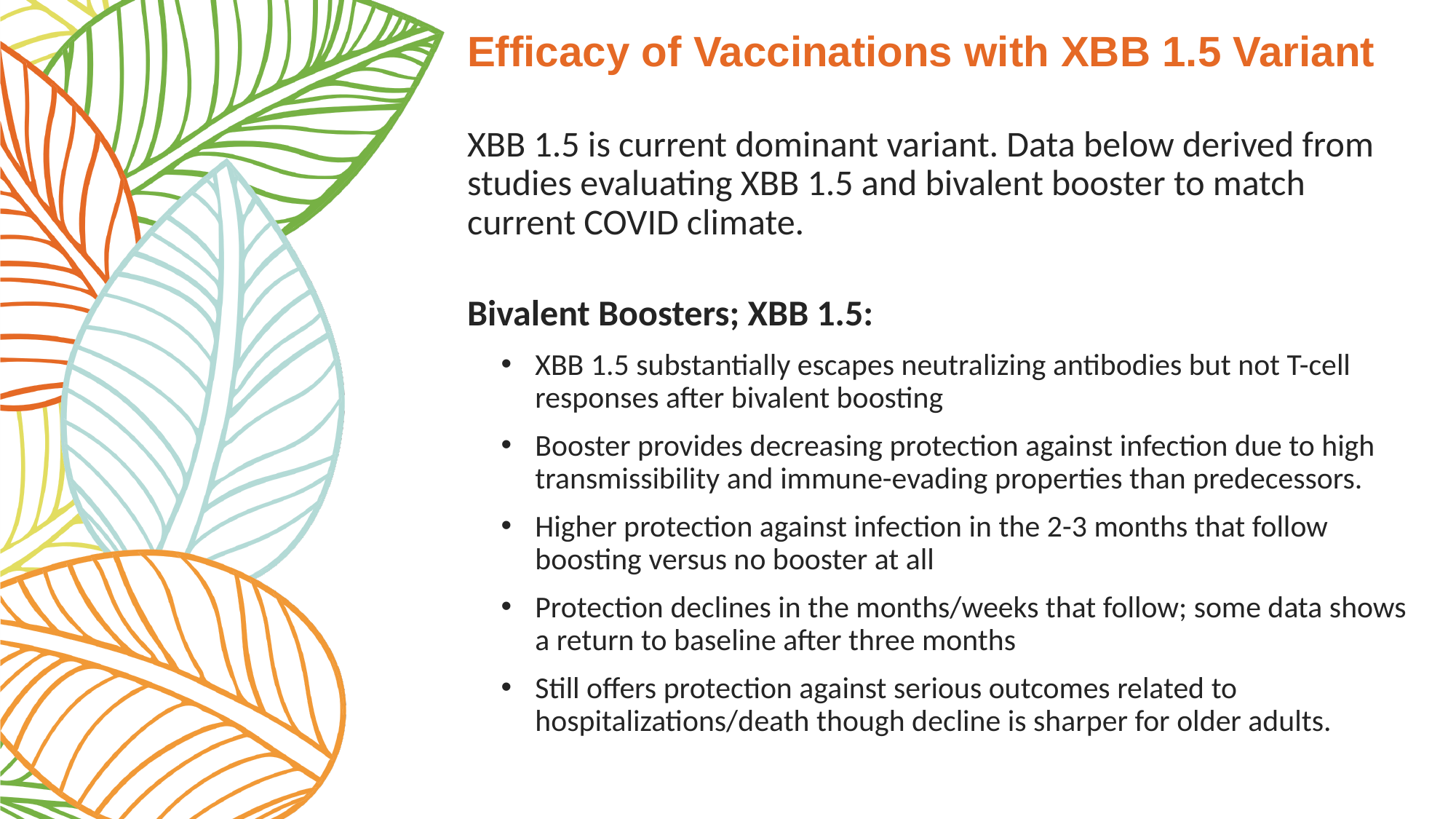

# Efficacy of Vaccinations with XBB 1.5 Variant
XBB 1.5 is current dominant variant. Data below derived from studies evaluating XBB 1.5 and bivalent booster to match current COVID climate.
Bivalent Boosters; XBB 1.5:
XBB 1.5 substantially escapes neutralizing antibodies but not T-cell responses after bivalent boosting
Booster provides decreasing protection against infection due to high transmissibility and immune-evading properties than predecessors.
Higher protection against infection in the 2-3 months that follow boosting versus no booster at all
Protection declines in the months/weeks that follow; some data shows a return to baseline after three months
Still offers protection against serious outcomes related to hospitalizations/death though decline is sharper for older adults.